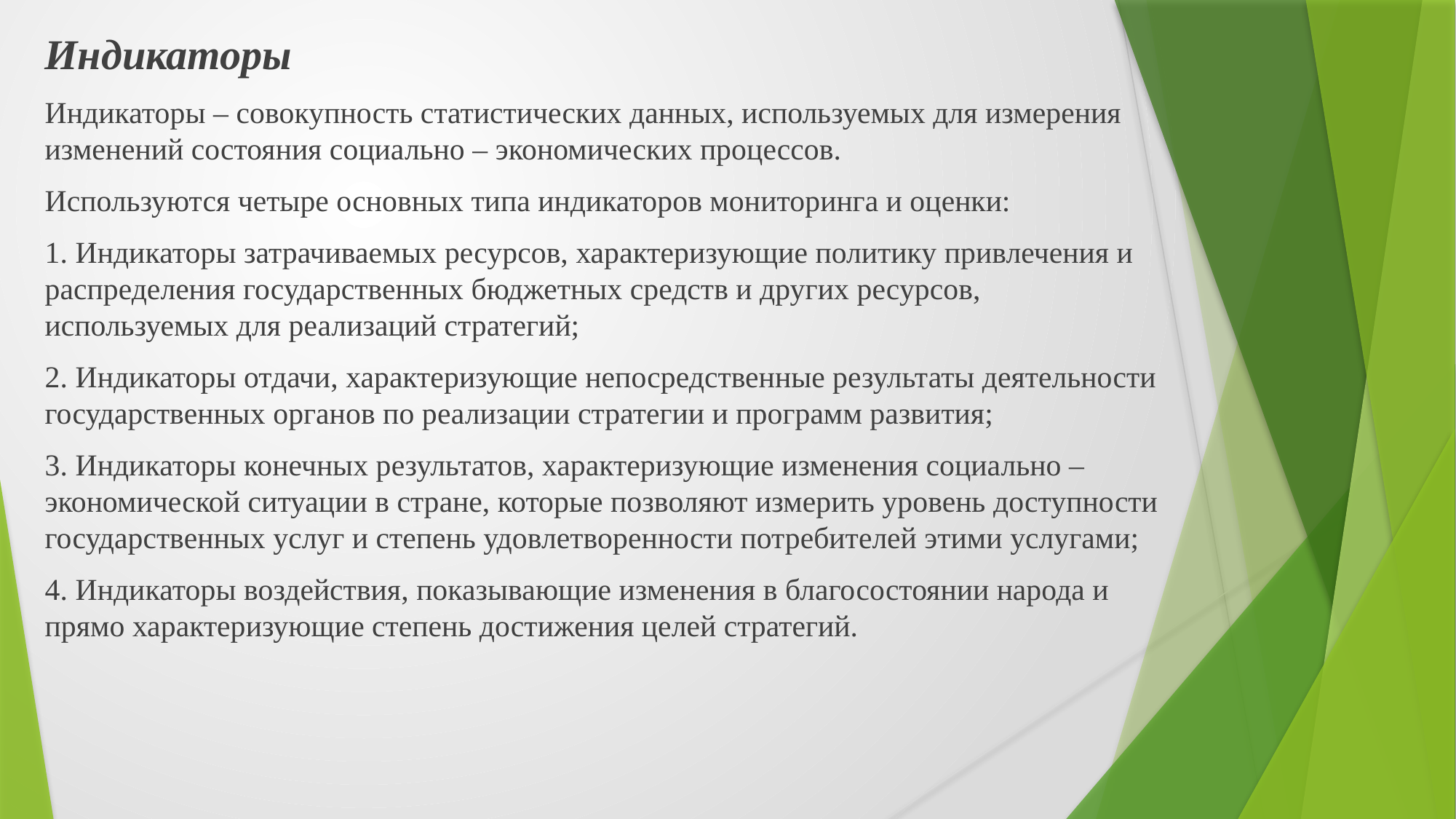

Индикаторы
Индикаторы – совокупность статистических данных, используемых для измерения изменений состояния социально – экономических процессов.
Используются четыре основных типа индикаторов мониторинга и оценки:
1. Индикаторы затрачиваемых ресурсов, характеризующие политику привлечения и распределения государственных бюджетных средств и других ресурсов, используемых для реализаций стратегий;
2. Индикаторы отдачи, характеризующие непосредственные результаты деятельности государственных органов по реализации стратегии и программ развития;
3. Индикаторы конечных результатов, характеризующие изменения социально – экономической ситуации в стране, которые позволяют измерить уровень доступности государственных услуг и степень удовлетворенности потребителей этими услугами;
4. Индикаторы воздействия, показывающие изменения в благосостоянии народа и прямо характеризующие степень достижения целей стратегий.